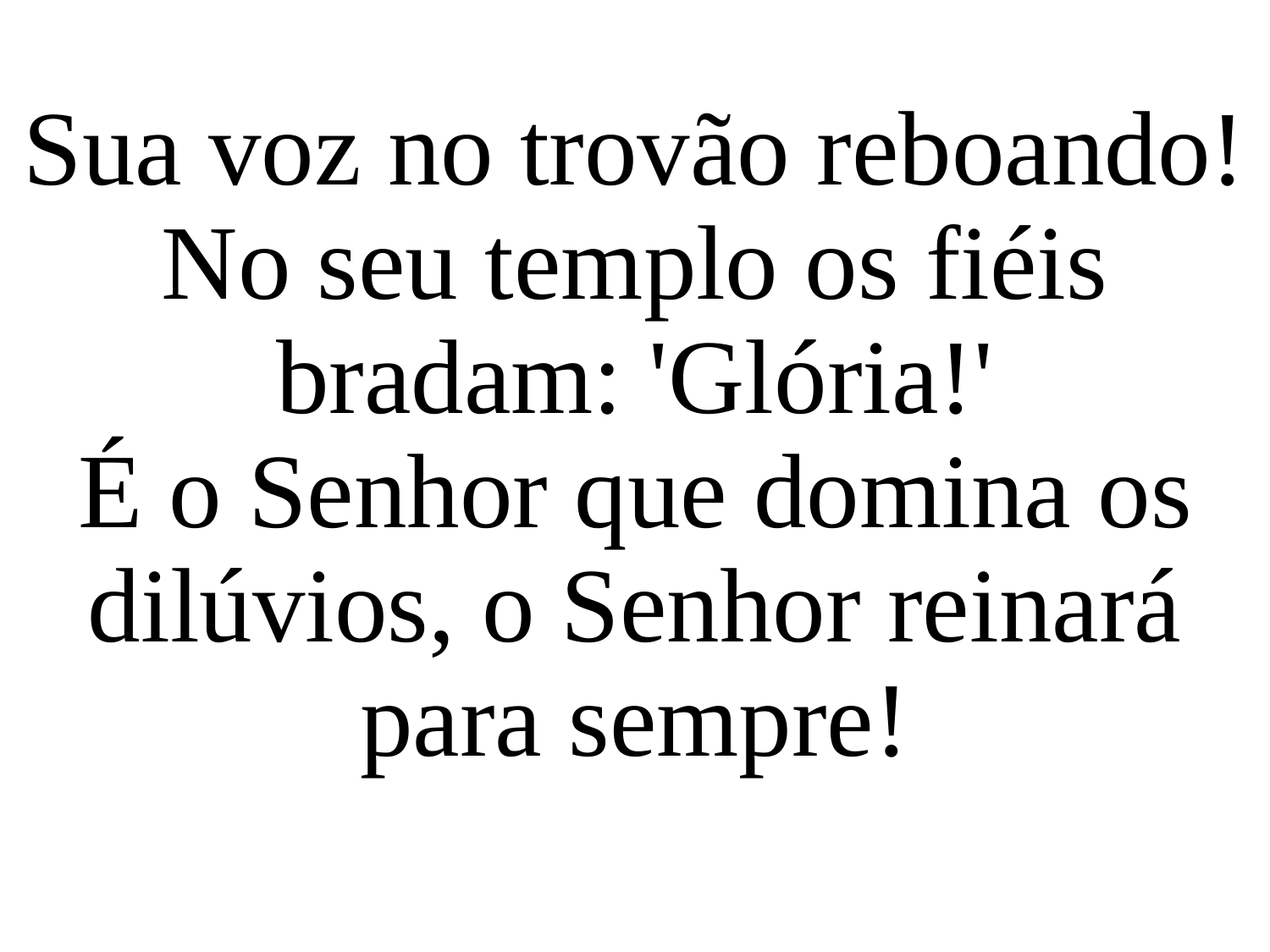

Sua voz no trovão reboando! No seu templo os fiéis bradam: 'Glória!'
É o Senhor que domina os dilúvios, o Senhor reinará para sempre!